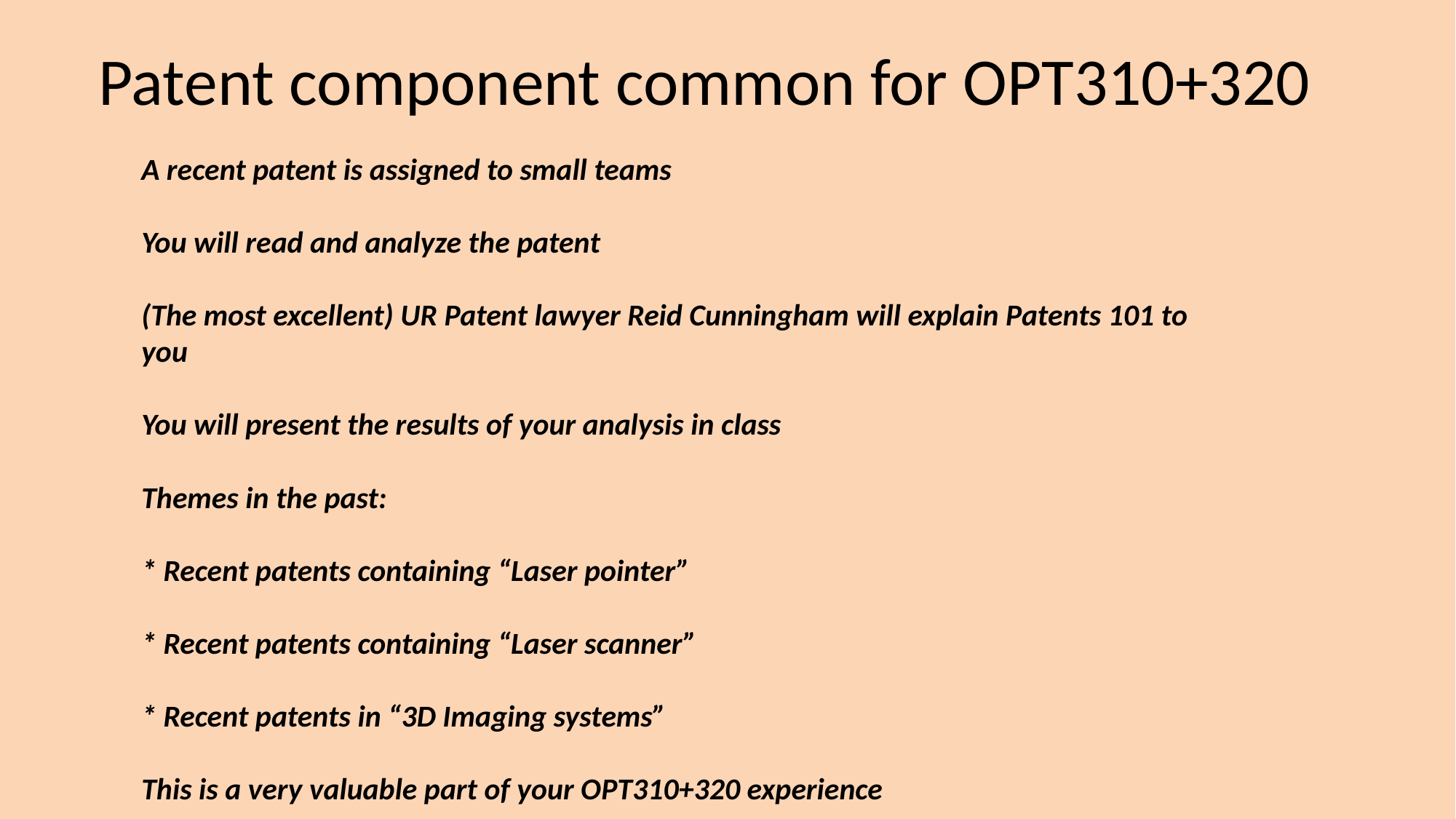

# Patent component common for OPT310+320
A recent patent is assigned to small teams

You will read and analyze the patent

(The most excellent) UR Patent lawyer Reid Cunningham will explain Patents 101 to you

You will present the results of your analysis in class

Themes in the past:

* Recent patents containing “Laser pointer”

* Recent patents containing “Laser scanner”

* Recent patents in “3D Imaging systems”

This is a very valuable part of your OPT310+320 experience